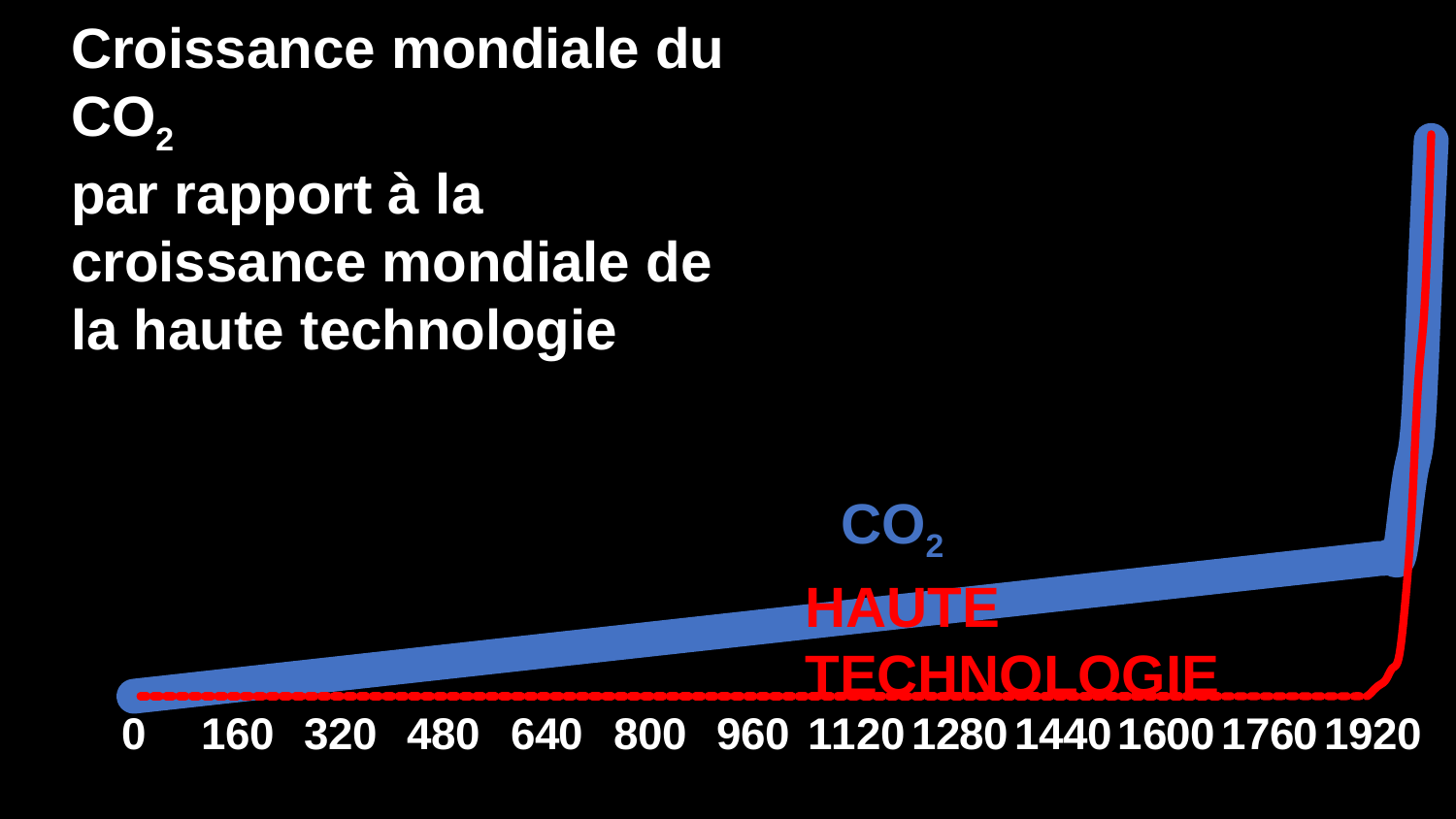

### Chart

| Category | CO2 | Tech |
|---|---|---|
| 0 | 0.0 | 0.0 |
| 10 | 0.127 | 0.0 |
| 20 | 0.254 | 0.0 |
| 30 | 0.381 | 0.0 |
| 40 | 0.508 | 0.0 |
| 50 | 0.635 | 0.0 |
| 60 | 0.762 | 0.0 |
| 70 | 0.889 | 0.0 |
| 80 | 1.016 | 0.0 |
| 90 | 1.143 | 0.0 |
| 100 | 1.27 | 0.0 |
| 110 | 1.397 | 0.0 |
| 120 | 1.524 | 0.0 |
| 130 | 1.651 | 0.0 |
| 140 | 1.778 | 0.0 |
| 150 | 1.905 | 0.0 |
| 160 | 2.032 | 0.0 |
| 170 | 2.159 | 0.0 |
| 180 | 2.2859999999999996 | 0.0 |
| 190 | 2.4129999999999994 | 0.0 |
| 200 | 2.539999999999999 | 0.0 |
| 210 | 2.666999999999999 | 0.0 |
| 220 | 2.7939999999999987 | 0.0 |
| 230 | 2.9209999999999985 | 0.0 |
| 240 | 3.0479999999999983 | 0.0 |
| 250 | 3.174999999999998 | 0.0 |
| 260 | 3.301999999999998 | 0.0 |
| 270 | 3.4289999999999976 | 0.0 |
| 280 | 3.5559999999999974 | 0.0 |
| 290 | 3.682999999999997 | 0.0 |
| 300 | 3.809999999999997 | 0.0 |
| 310 | 3.9369999999999967 | 0.0 |
| 320 | 4.0639999999999965 | 0.0 |
| 330 | 4.190999999999996 | 0.0 |
| 340 | 4.317999999999996 | 0.0 |
| 350 | 4.444999999999996 | 0.0 |
| 360 | 4.571999999999996 | 0.0 |
| 370 | 4.698999999999995 | 0.0 |
| 380 | 4.825999999999995 | 0.0 |
| 390 | 4.952999999999995 | 0.0 |
| 400 | 5.079999999999995 | 0.0 |
| 410 | 5.2069999999999945 | 0.0 |
| 420 | 5.333999999999994 | 0.0 |
| 430 | 5.460999999999994 | 0.0 |
| 440 | 5.587999999999994 | 0.0 |
| 450 | 5.714999999999994 | 0.0 |
| 460 | 5.841999999999993 | 0.0 |
| 470 | 5.968999999999993 | 0.0 |
| 480 | 6.095999999999993 | 0.0 |
| 490 | 6.222999999999993 | 0.0 |
| 500 | 6.3499999999999925 | 0.0 |
| 510 | 6.476999999999992 | 0.0 |
| 520 | 6.603999999999992 | 0.0 |
| 530 | 6.730999999999992 | 0.0 |
| 540 | 6.857999999999992 | 0.0 |
| 550 | 6.984999999999991 | 0.0 |
| 560 | 7.111999999999991 | 0.0 |
| 570 | 7.238999999999991 | 0.0 |
| 580 | 7.365999999999991 | 0.0 |
| 590 | 7.492999999999991 | 0.0 |
| 600 | 7.61999999999999 | 0.0 |
| 610 | 7.74699999999999 | 0.0 |
| 620 | 7.87399999999999 | 0.0 |
| 630 | 8.00099999999999 | 0.0 |
| 640 | 8.127999999999991 | 0.0 |
| 650 | 8.254999999999992 | 0.0 |
| 660 | 8.381999999999993 | 0.0 |
| 670 | 8.508999999999993 | 0.0 |
| 680 | 8.635999999999994 | 0.0 |
| 690 | 8.762999999999995 | 0.0 |
| 700 | 8.889999999999995 | 0.0 |
| 710 | 9.016999999999996 | 0.0 |
| 720 | 9.143999999999997 | 0.0 |
| 730 | 9.270999999999997 | 0.0 |
| 740 | 9.397999999999998 | 0.0 |
| 750 | 9.524999999999999 | 0.0 |
| 760 | 9.652 | 0.0 |
| 770 | 9.779 | 0.0 |
| 780 | 9.906 | 0.0 |
| 790 | 10.033000000000001 | 0.0 |
| 800 | 10.160000000000002 | 0.0 |
| 810 | 10.287000000000003 | 0.0 |
| 820 | 10.414000000000003 | 0.0 |
| 830 | 10.541000000000004 | 0.0 |
| 840 | 10.668000000000005 | 0.0 |
| 850 | 10.795000000000005 | 0.0 |
| 860 | 10.922000000000006 | 0.0 |
| 870 | 11.049000000000007 | 0.0 |
| 880 | 11.176000000000007 | 0.0 |
| 890 | 11.303000000000008 | 0.0 |
| 900 | 11.430000000000009 | 0.0 |
| 910 | 11.55700000000001 | 0.0 |
| 920 | 11.68400000000001 | 0.0 |
| 930 | 11.81100000000001 | 0.0 |
| 940 | 11.938000000000011 | 0.0 |
| 950 | 12.065000000000012 | 0.0 |
| 960 | 12.192000000000013 | 0.0 |
| 970 | 12.319000000000013 | 0.0 |
| 980 | 12.446000000000014 | 0.0 |
| 990 | 12.573000000000015 | 0.0 |
| 1000 | 12.700000000000015 | 0.0 |
| 1010 | 12.827000000000016 | 0.0 |
| 1020 | 12.954000000000017 | 0.0 |
| 1030 | 13.081000000000017 | 0.0 |
| 1040 | 13.208000000000018 | 0.0 |
| 1050 | 13.335000000000019 | 0.0 |
| 1060 | 13.46200000000002 | 0.0 |
| 1070 | 13.58900000000002 | 0.0 |
| 1080 | 13.71600000000002 | 0.0 |
| 1090 | 13.843000000000021 | 0.0 |
| 1100 | 13.970000000000022 | 0.0 |
| 1110 | 14.097000000000023 | 0.0 |
| 1120 | 14.224000000000023 | 0.0 |
| 1130 | 14.351000000000024 | 0.0 |
| 1140 | 14.478000000000025 | 0.0 |
| 1150 | 14.605000000000025 | 0.0 |
| 1160 | 14.732000000000026 | 0.0 |
| 1170 | 14.859000000000027 | 0.0 |
| 1180 | 14.986000000000027 | 0.0 |
| 1190 | 15.113000000000028 | 0.0 |
| 1200 | 15.240000000000029 | 0.0 |
| 1210 | 15.36700000000003 | 0.0 |
| 1220 | 15.49400000000003 | 0.0 |
| 1230 | 15.62100000000003 | 0.0 |
| 1240 | 15.748000000000031 | 0.0 |
| 1250 | 15.875000000000032 | 0.0 |
| 1260 | 16.00200000000003 | 0.0 |
| 1270 | 16.12900000000003 | 0.0 |
| 1280 | 16.25600000000003 | 0.0 |
| 1290 | 16.383000000000028 | 0.0 |
| 1300 | 16.510000000000026 | 0.0 |
| 1310 | 16.637000000000025 | 0.0 |
| 1320 | 16.764000000000024 | 0.0 |
| 1330 | 16.891000000000023 | 0.0 |
| 1340 | 17.018000000000022 | 0.0 |
| 1350 | 17.14500000000002 | 0.0 |
| 1360 | 17.27200000000002 | 0.0 |
| 1370 | 17.39900000000002 | 0.0 |
| 1380 | 17.526000000000018 | 0.0 |
| 1390 | 17.653000000000016 | 0.0 |
| 1400 | 17.780000000000015 | 0.0 |
| 1410 | 17.907000000000014 | 0.0 |
| 1420 | 18.034000000000013 | 0.0 |
| 1430 | 18.161000000000012 | 0.0 |
| 1440 | 18.28800000000001 | 0.0 |
| 1450 | 18.41500000000001 | 0.0 |
| 1460 | 18.54200000000001 | 0.0 |
| 1470 | 18.669000000000008 | 0.0 |
| 1480 | 18.796000000000006 | 0.0 |
| 1490 | 18.923000000000005 | 0.0 |
| 1500 | 19.050000000000004 | 0.0 |
| 1510 | 19.177000000000003 | 0.0 |
| 1520 | 19.304000000000002 | 0.0 |
| 1530 | 19.431 | 0.0 |
| 1540 | 19.558 | 0.0 |
| 1550 | 19.685 | 0.0 |
| 1560 | 19.811999999999998 | 0.0 |
| 1570 | 19.938999999999997 | 0.0 |
| 1580 | 20.065999999999995 | 0.0 |
| 1590 | 20.192999999999994 | 0.0 |
| 1600 | 20.319999999999993 | 0.0 |
| 1610 | 20.446999999999992 | 0.0 |
| 1620 | 20.57399999999999 | 0.0 |
| 1630 | 20.70099999999999 | 0.0 |
| 1640 | 20.82799999999999 | 0.0 |
| 1650 | 20.954999999999988 | 0.0 |
| 1660 | 21.081999999999987 | 0.0 |
| 1670 | 21.208999999999985 | 0.0 |
| 1680 | 21.335999999999984 | 0.0 |
| 1690 | 21.462999999999983 | 0.0 |
| 1700 | 21.589999999999982 | 0.0 |
| 1710 | 21.71699999999998 | 0.0 |
| 1720 | 21.84399999999998 | 0.0 |
| 1730 | 21.97099999999998 | 0.0 |
| 1740 | 22.097999999999978 | 0.0 |
| 1750 | 22.224999999999977 | 0.0 |
| 1760 | 22.351999999999975 | 0.0 |
| 1770 | 22.478999999999974 | 0.0 |
| 1780 | 22.605999999999973 | 0.0 |
| 1790 | 22.732999999999972 | 0.0 |
| 1800 | 22.85999999999997 | 0.0 |
| 1810 | 22.98699999999997 | 0.0 |
| 1820 | 23.11399999999997 | 0.0 |
| 1830 | 23.240999999999968 | 0.0 |
| 1840 | 23.367999999999967 | 0.0 |
| 1850 | 23.494999999999965 | 0.0 |
| 1860 | 23.621999999999964 | 0.0 |
| 1870 | 23.748999999999963 | 0.0 |
| 1880 | 23.875999999999962 | 0.0 |
| 1890 | 24.00299999999996 | 0.0 |
| 1900 | 24.12999999999996 | 0.0 |
| 1910 | 24.25699999999996 | 0.0 |
| 1920 | 24.383999999999958 | 1.0 |
| 1930 | 24.510999999999957 | 2.0 |
| 1940 | 24.637999999999955 | 3.0 |
| 1950 | 24.764999999999954 | 5.0 |
| 1960 | 24.891999999999953 | 7.0 |
| 1970 | 32.89199999999995 | 17.0 |
| 1980 | 40.89199999999995 | 33.0 |
| 1990 | 48.89199999999995 | 56.0 |
| 2000 | 73.89199999999995 | 70.0 |
| 2010 | 98.89199999999995 | 100.0 |
| 2020 | None | None |
| 2030 | None | None |
Croissance mondiale du CO2
par rapport à la croissance mondiale de la haute technologie
CO2
HAUTE TECHNOLOGIE